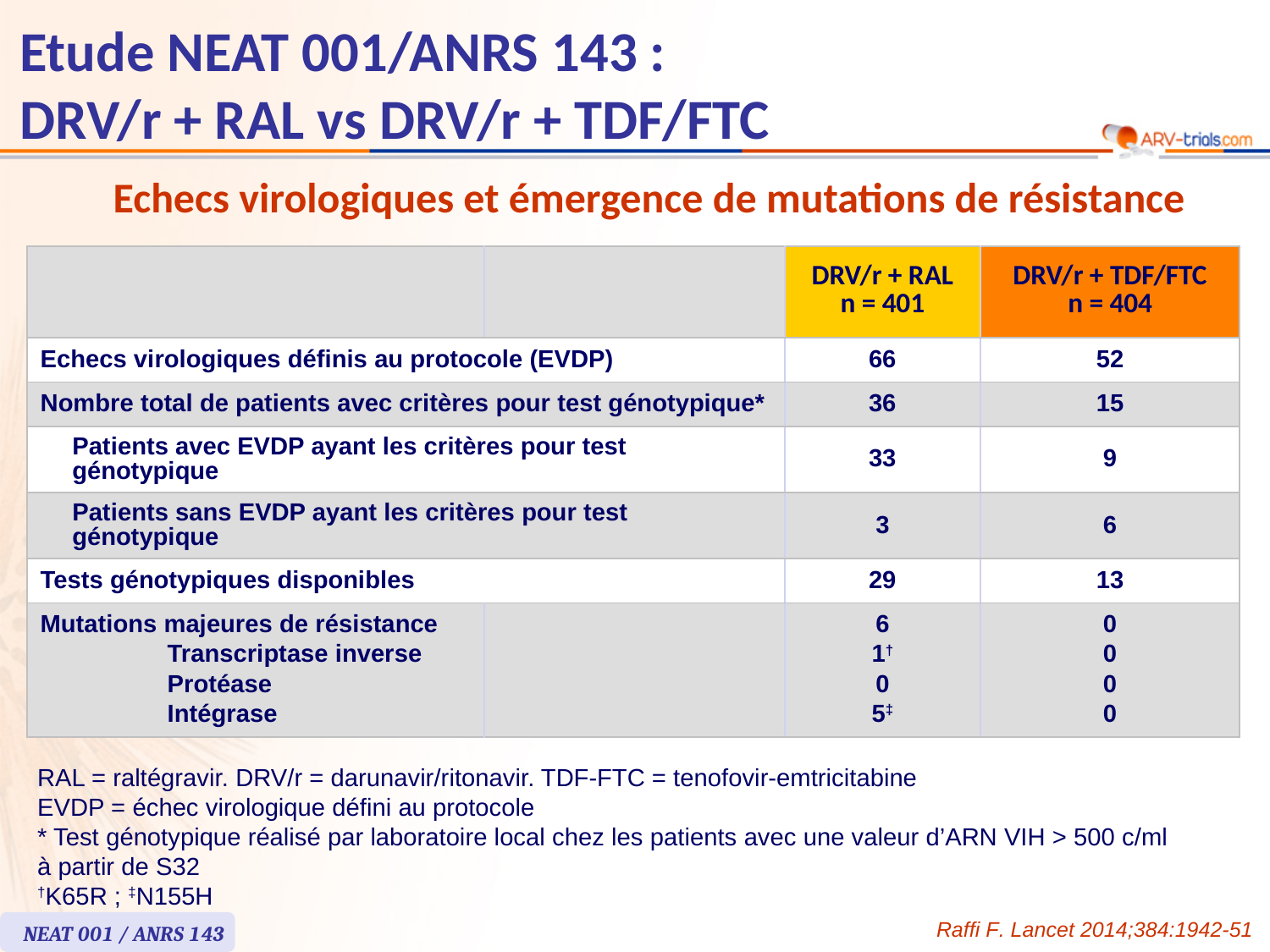

# Etude NEAT 001/ANRS 143 : DRV/r + RAL vs DRV/r + TDF/FTC
Echecs virologiques et émergence de mutations de résistance
|  |  |  | DRV/r + RAL n = 401 | DRV/r + TDF/FTC n = 404 |
| --- | --- | --- | --- | --- |
| Echecs virologiques définis au protocole (EVDP) |  |  | 66 | 52 |
| Nombre total de patients avec critères pour test génotypique\* |  |  | 36 | 15 |
|  | Patients avec EVDP ayant les critères pour test génotypique |  | 33 | 9 |
|  | Patients sans EVDP ayant les critères pour test génotypique |  | 3 | 6 |
| Tests génotypiques disponibles |  |  | 29 | 13 |
| Mutations majeures de résistance Transcriptase inverse Protéase Intégrase |  |  | 6 1† 0 5‡ | 0 0 0 0 |
RAL = raltégravir. DRV/r = darunavir/ritonavir. TDF-FTC = tenofovir-emtricitabine
EVDP = échec virologique défini au protocole
* Test génotypique réalisé par laboratoire local chez les patients avec une valeur d’ARN VIH > 500 c/ml
à partir de S32
†K65R ; ‡N155H
Raffi F. Lancet 2014;384:1942-51

NEAT 001 / ANRS 143